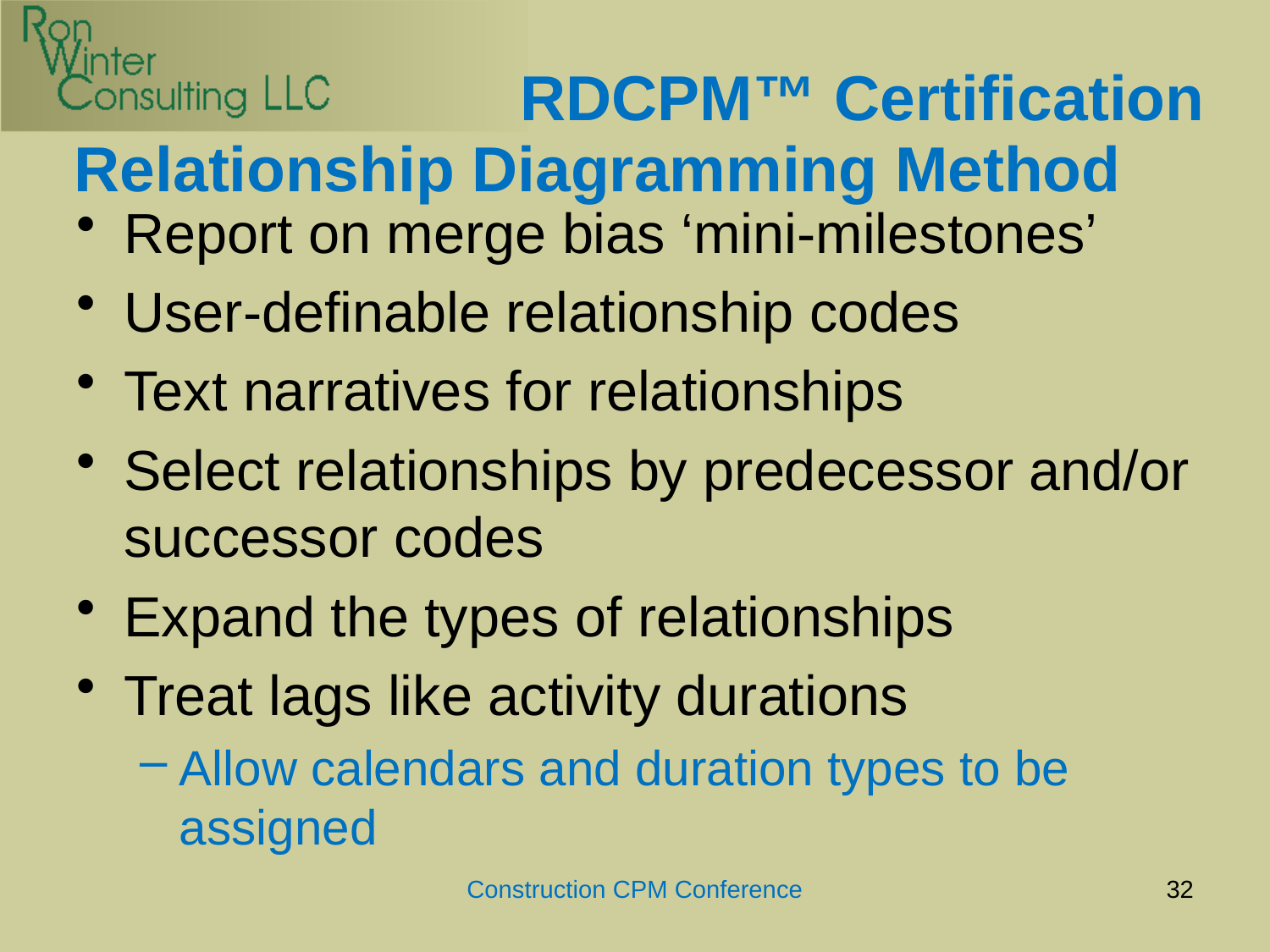

# RDCPM™ Certification
Relationship Diagramming Method
Report on merge bias ‘mini-milestones’
User-definable relationship codes
Text narratives for relationships
Select relationships by predecessor and/or successor codes
Expand the types of relationships
Treat lags like activity durations
Allow calendars and duration types to be assigned
Construction CPM Conference
32